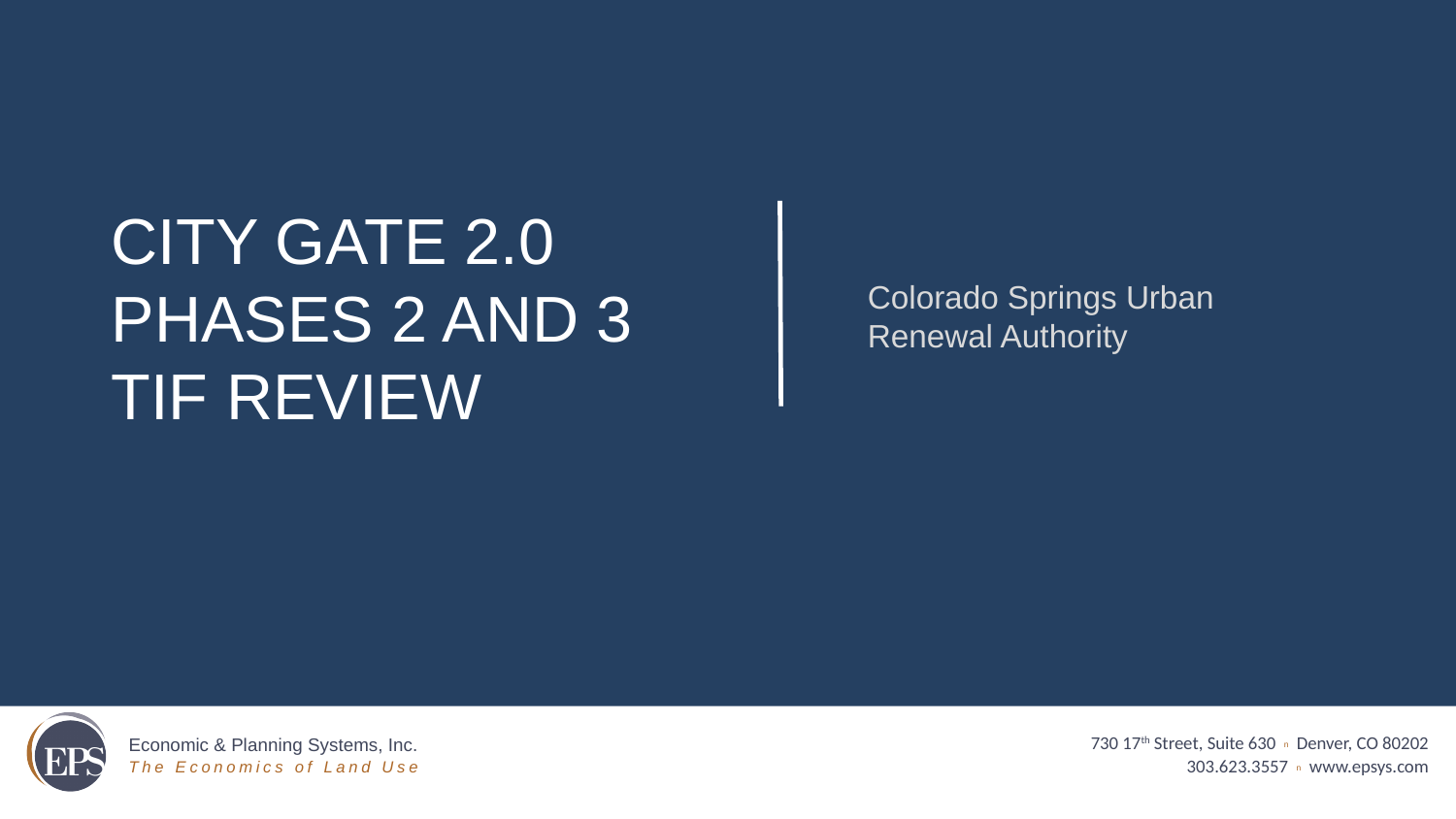

# City Gate 2.0 Phases 2 and 3 TIF review
Colorado Springs Urban Renewal Authority